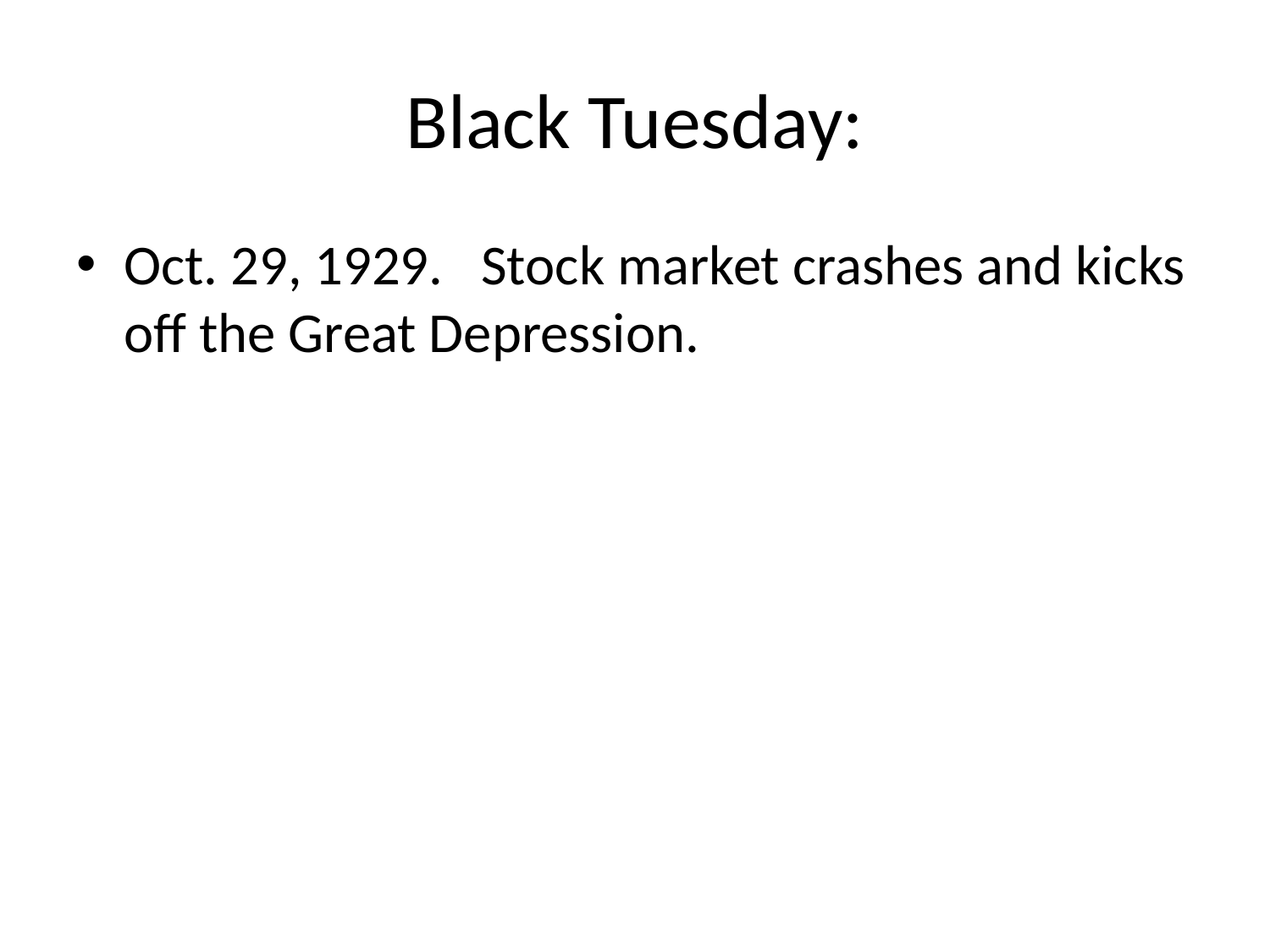

# Black Tuesday:
Oct. 29, 1929.   Stock market crashes and kicks off the Great Depression.